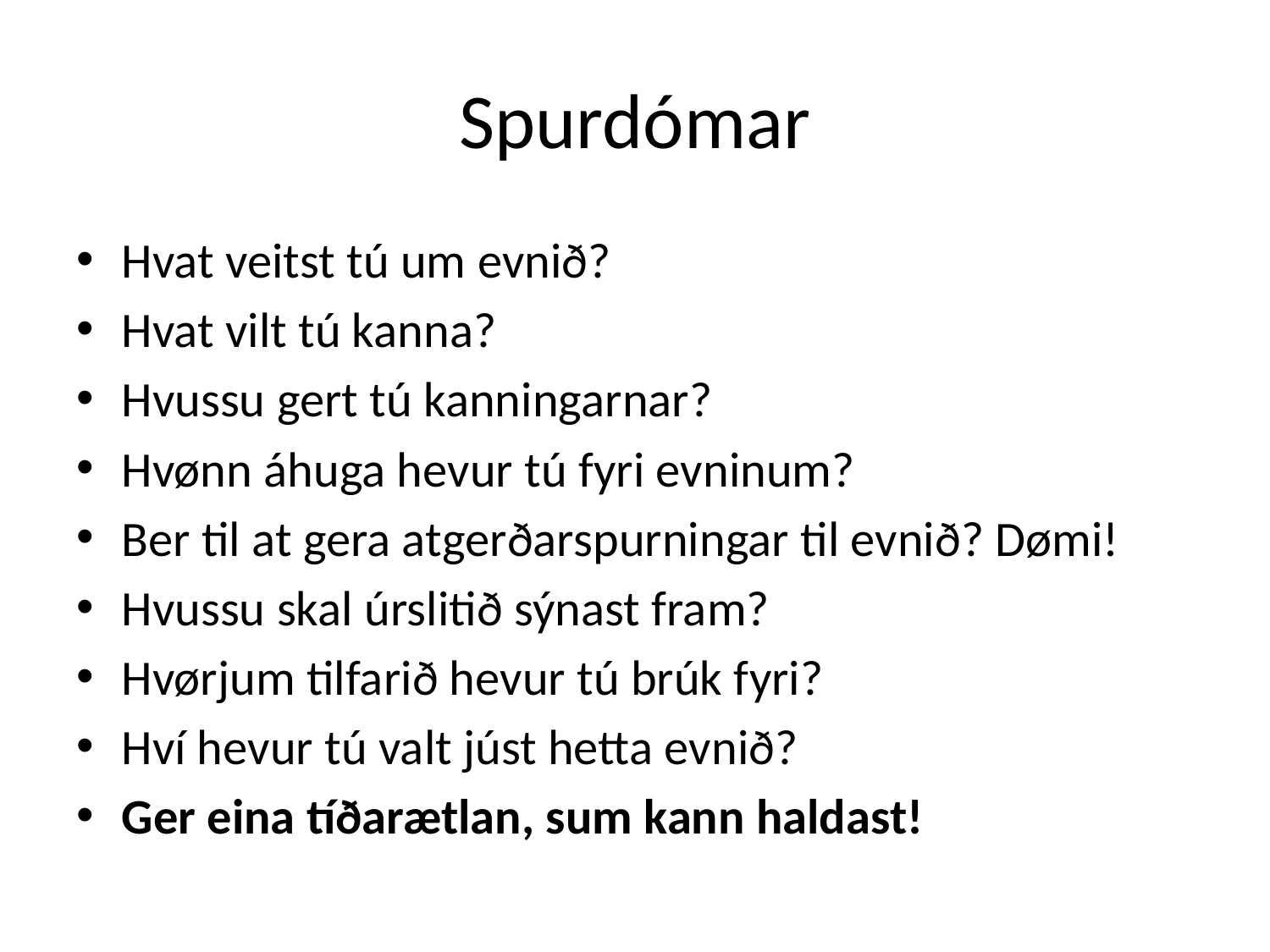

# Spurdómar
Hvat veitst tú um evnið?
Hvat vilt tú kanna?
Hvussu gert tú kanningarnar?
Hvønn áhuga hevur tú fyri evninum?
Ber til at gera atgerðarspurningar til evnið? Dømi!
Hvussu skal úrslitið sýnast fram?
Hvørjum tilfarið hevur tú brúk fyri?
Hví hevur tú valt júst hetta evnið?
Ger eina tíðarætlan, sum kann haldast!